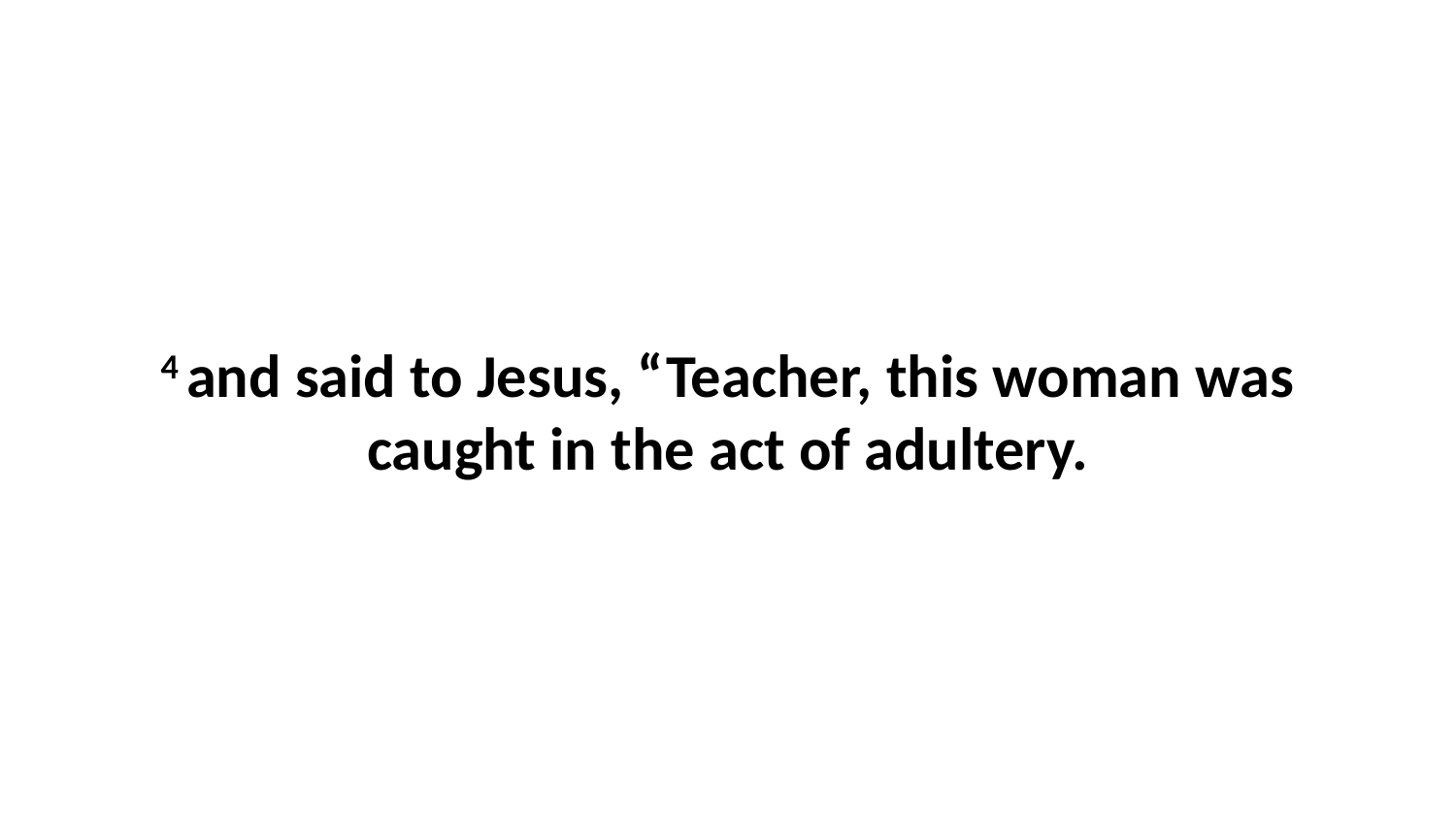

4 and said to Jesus, “Teacher, this woman was caught in the act of adultery.